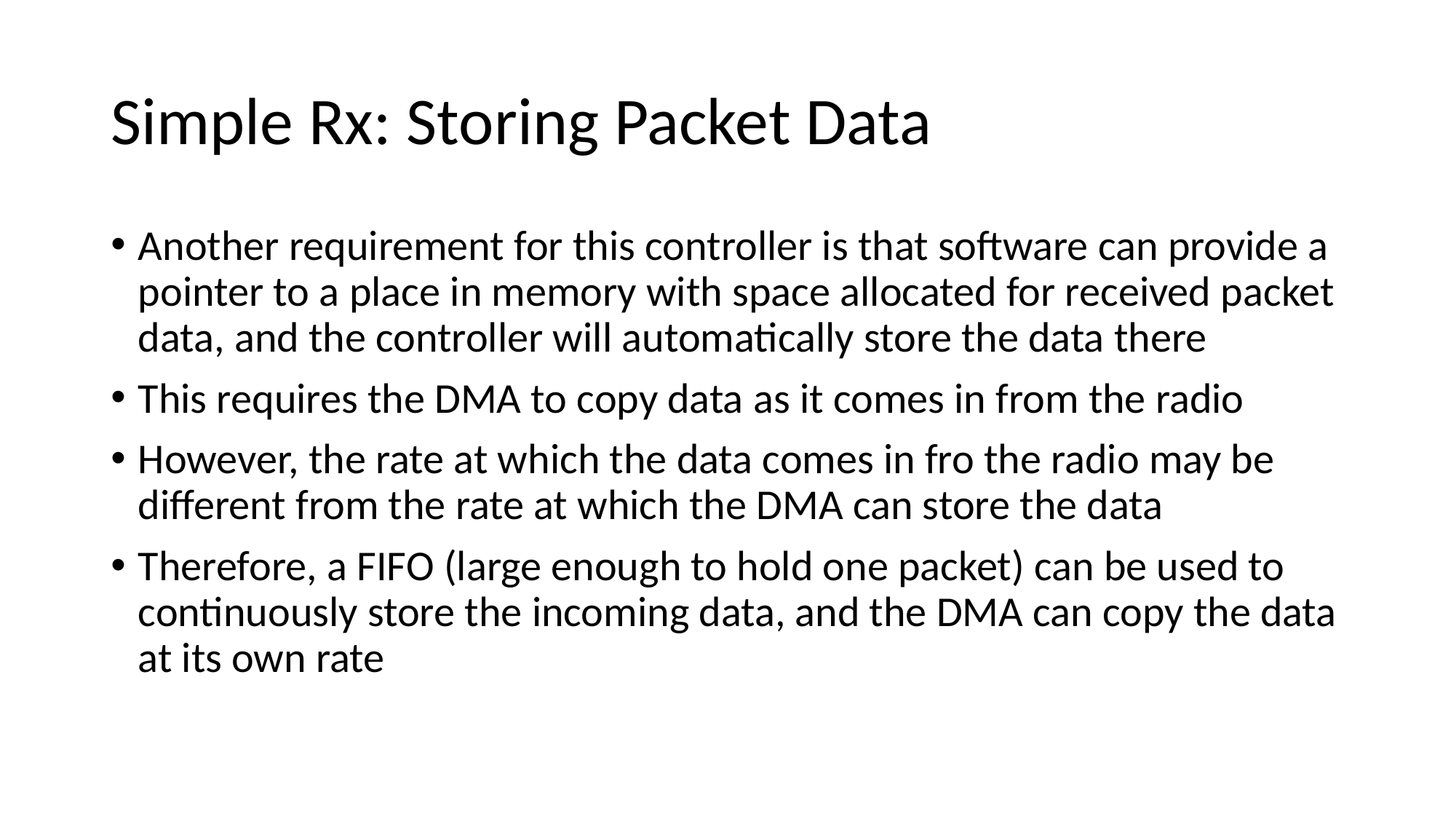

# Simple Rx: Storing Packet Data
Another requirement for this controller is that software can provide a pointer to a place in memory with space allocated for received packet data, and the controller will automatically store the data there
This requires the DMA to copy data as it comes in from the radio
However, the rate at which the data comes in fro the radio may be different from the rate at which the DMA can store the data
Therefore, a FIFO (large enough to hold one packet) can be used to continuously store the incoming data, and the DMA can copy the data at its own rate